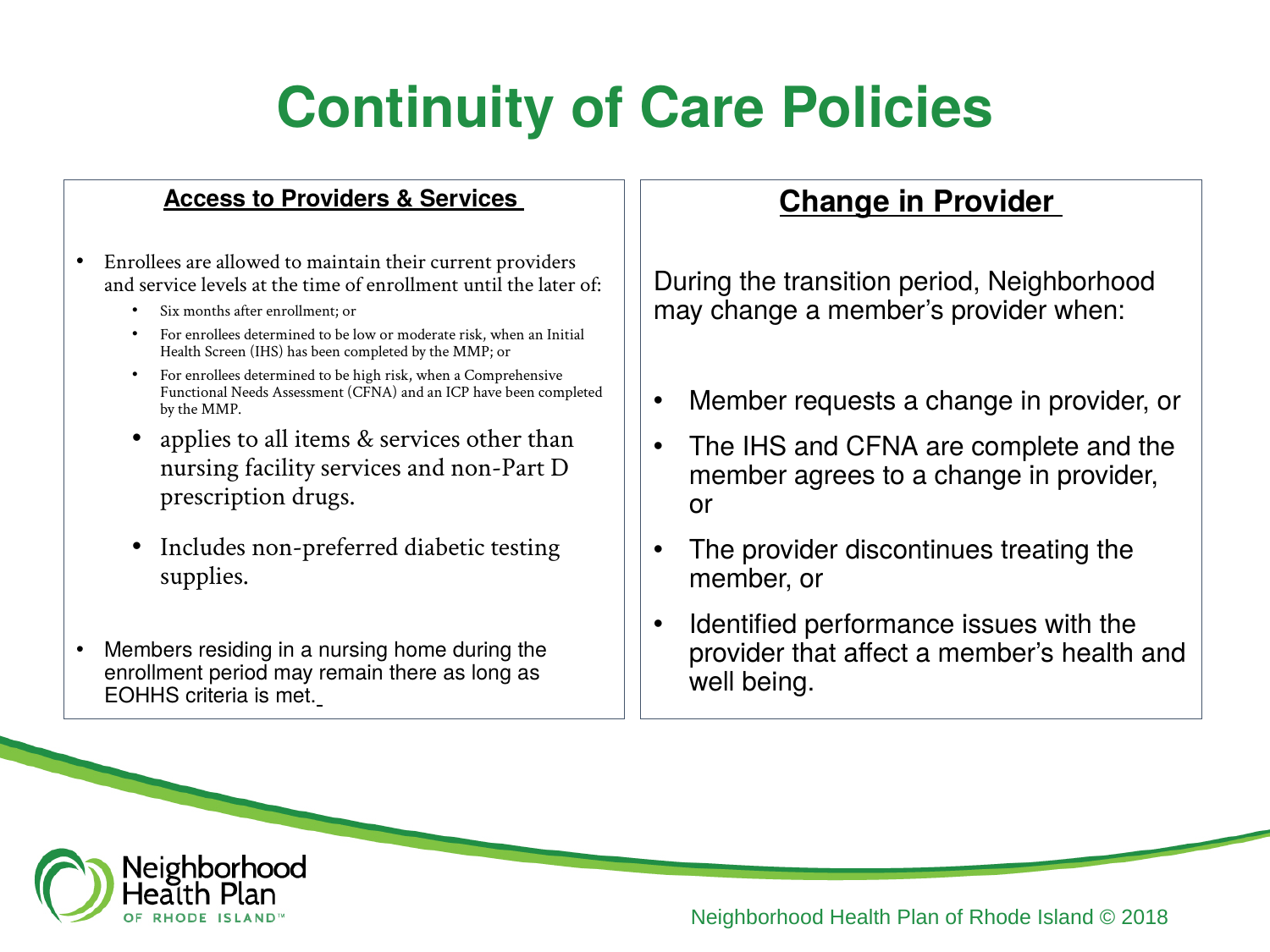

# Continuity of Care Policies
Change in Provider
During the transition period, Neighborhood may change a member’s provider when:

Member requests a change in provider, or
The IHS and CFNA are complete and the member agrees to a change in provider, or
The provider discontinues treating the member, or
Identified performance issues with the provider that affect a member’s health and well being.
Access to Providers & Services
Enrollees are allowed to maintain their current providers and service levels at the time of enrollment until the later of:
Six months after enrollment; or
For enrollees determined to be low or moderate risk, when an Initial Health Screen (IHS) has been completed by the MMP; or
For enrollees determined to be high risk, when a Comprehensive Functional Needs Assessment (CFNA) and an ICP have been completed by the MMP.
applies to all items & services other than nursing facility services and non-Part D prescription drugs.
Includes non-preferred diabetic testing supplies.

Members residing in a nursing home during the enrollment period may remain there as long as EOHHS criteria is met.
Neighborhood Health Plan of Rhode Island © 2018